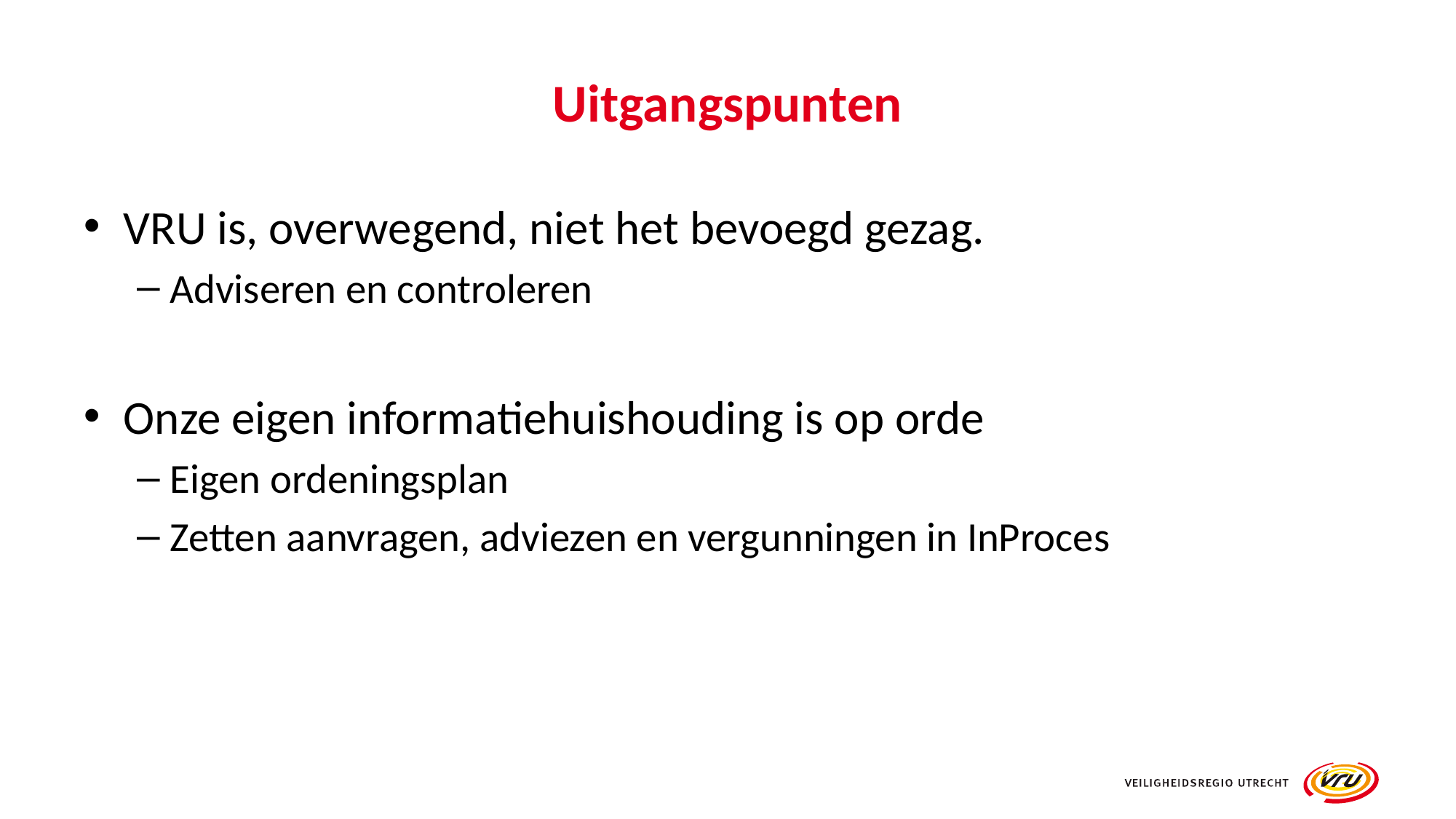

# Uitgangspunten
VRU is, overwegend, niet het bevoegd gezag.
Adviseren en controleren

Onze eigen informatiehuishouding is op orde
Eigen ordeningsplan
Zetten aanvragen, adviezen en vergunningen in InProces